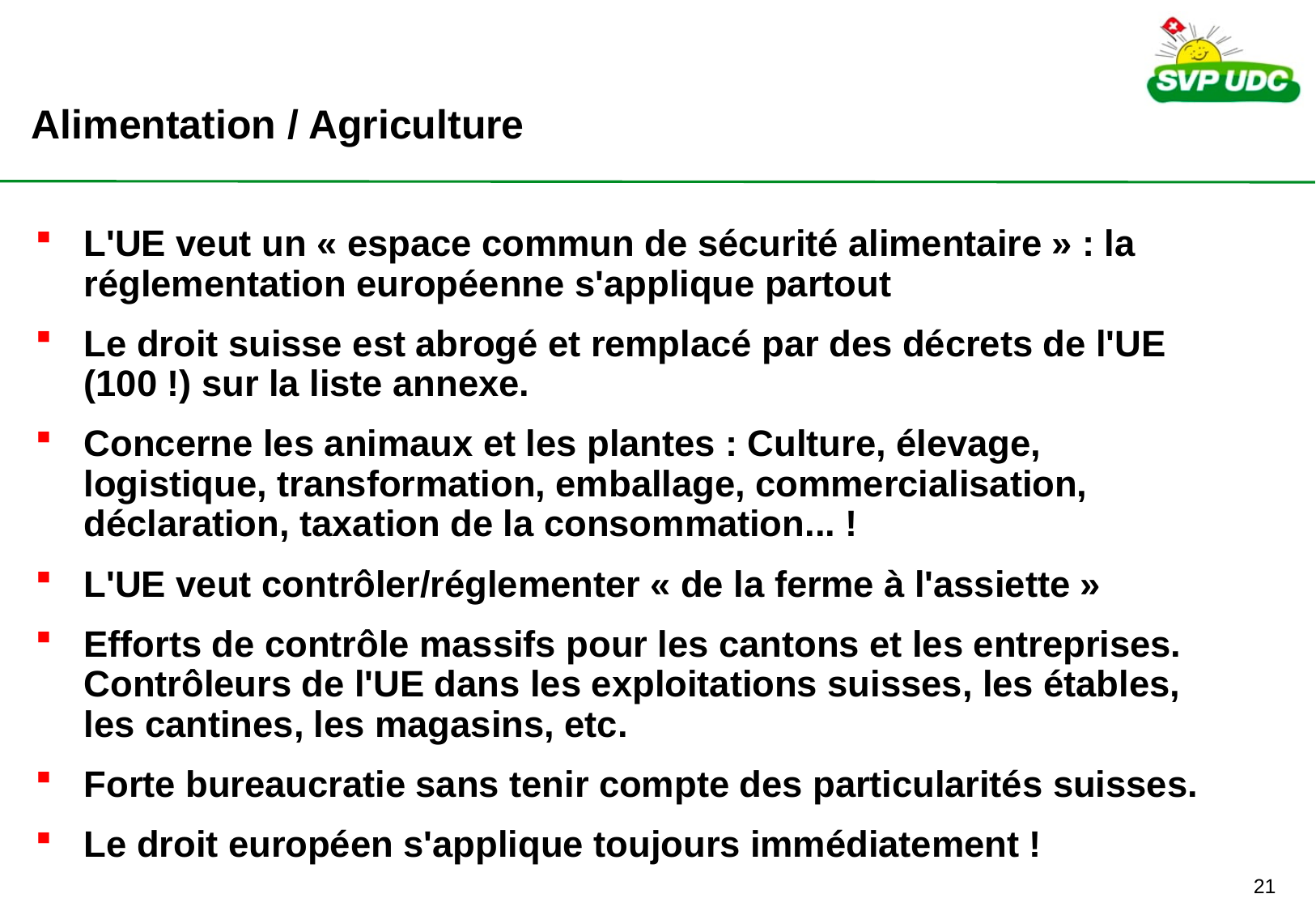

Alimentation / Agriculture
L'UE veut un « espace commun de sécurité alimentaire » : la réglementation européenne s'applique partout
Le droit suisse est abrogé et remplacé par des décrets de l'UE (100 !) sur la liste annexe.
Concerne les animaux et les plantes : Culture, élevage, logistique, transformation, emballage, commercialisation, déclaration, taxation de la consommation... !
L'UE veut contrôler/réglementer « de la ferme à l'assiette »
Efforts de contrôle massifs pour les cantons et les entreprises. Contrôleurs de l'UE dans les exploitations suisses, les étables, les cantines, les magasins, etc.
Forte bureaucratie sans tenir compte des particularités suisses.
Le droit européen s'applique toujours immédiatement !
21